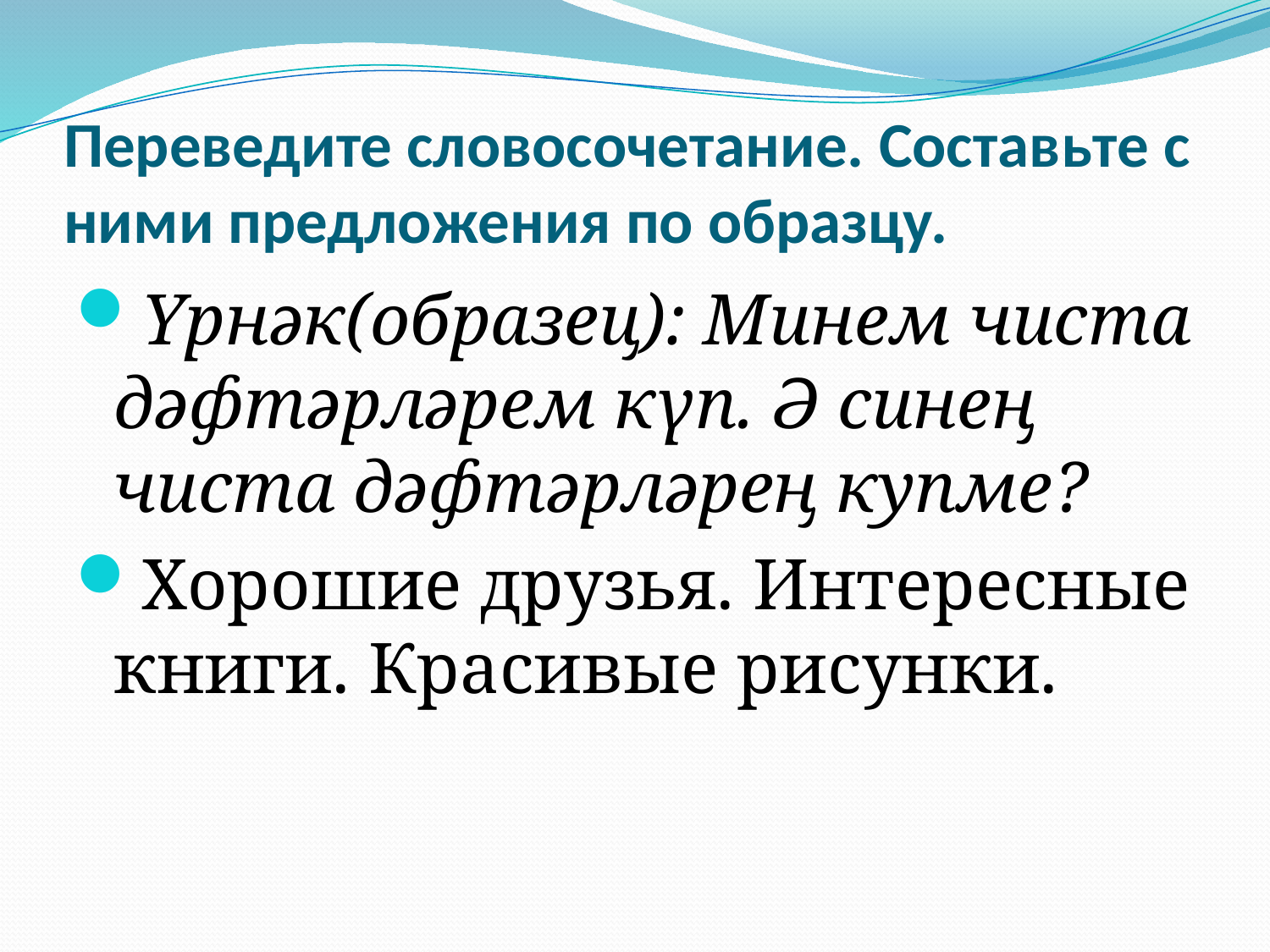

# Переведите словосочетание. Составьте с ними предложения по образцу.
Үрнәк(образец): Минем чиста дәфтәрләрем күп. Ә синең чиста дәфтәрләрең купме?
Хорошие друзья. Интересные книги. Красивые рисунки.